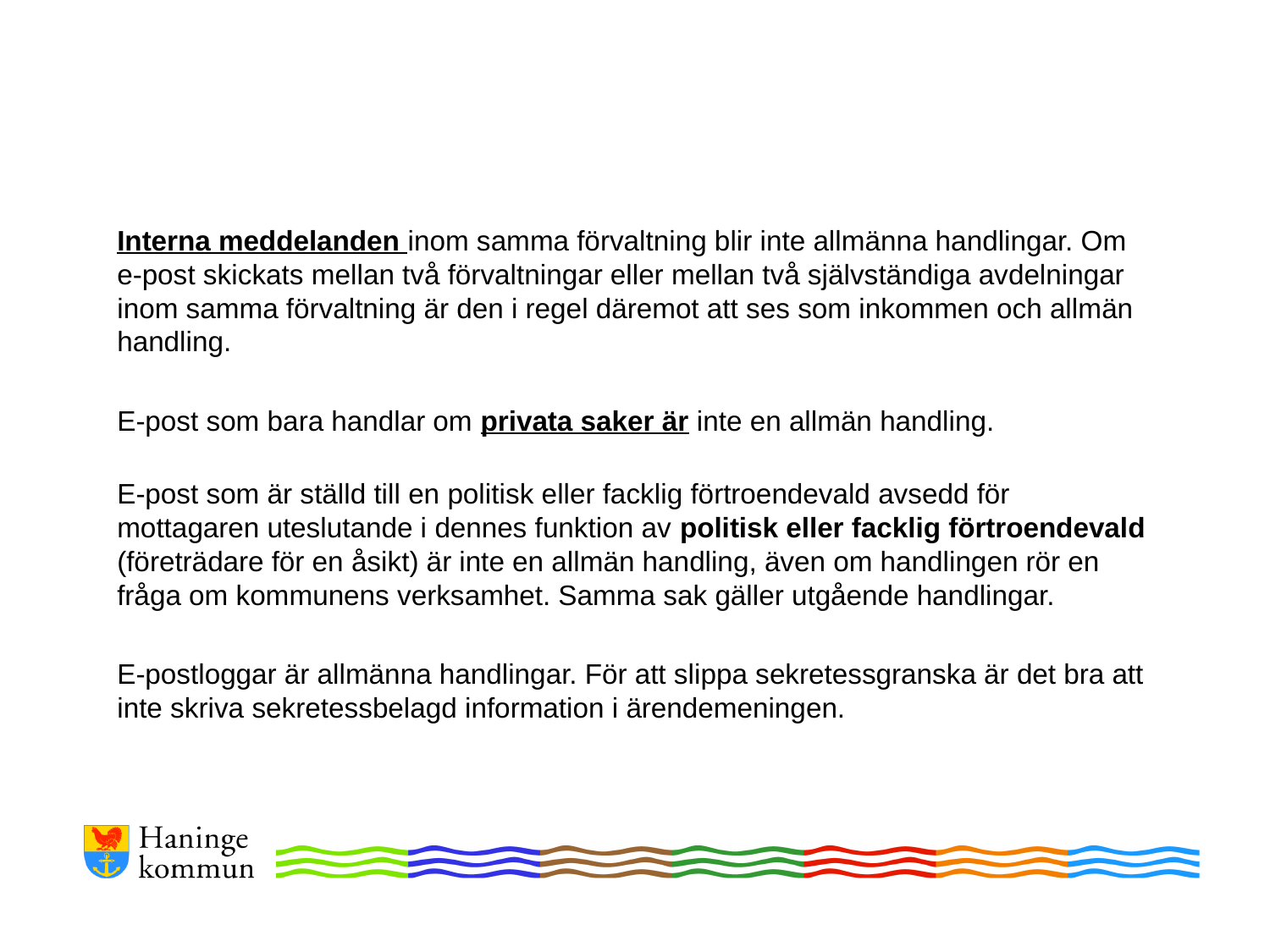

Interna meddelanden inom samma förvaltning blir inte allmänna handlingar. Om e-post skickats mellan två förvaltningar eller mellan två självständiga avdelningar inom samma förvaltning är den i regel däremot att ses som inkommen och allmän handling.

E-post som bara handlar om privata saker är inte en allmän handling.
E-post som är ställd till en politisk eller facklig förtroendevald avsedd för mottagaren uteslutande i dennes funktion av politisk eller facklig förtroendevald (företrädare för en åsikt) är inte en allmän handling, även om handlingen rör en fråga om kommunens verksamhet. Samma sak gäller utgående handlingar.

E-postloggar är allmänna handlingar. För att slippa sekretessgranska är det bra att inte skriva sekretessbelagd information i ärendemeningen.